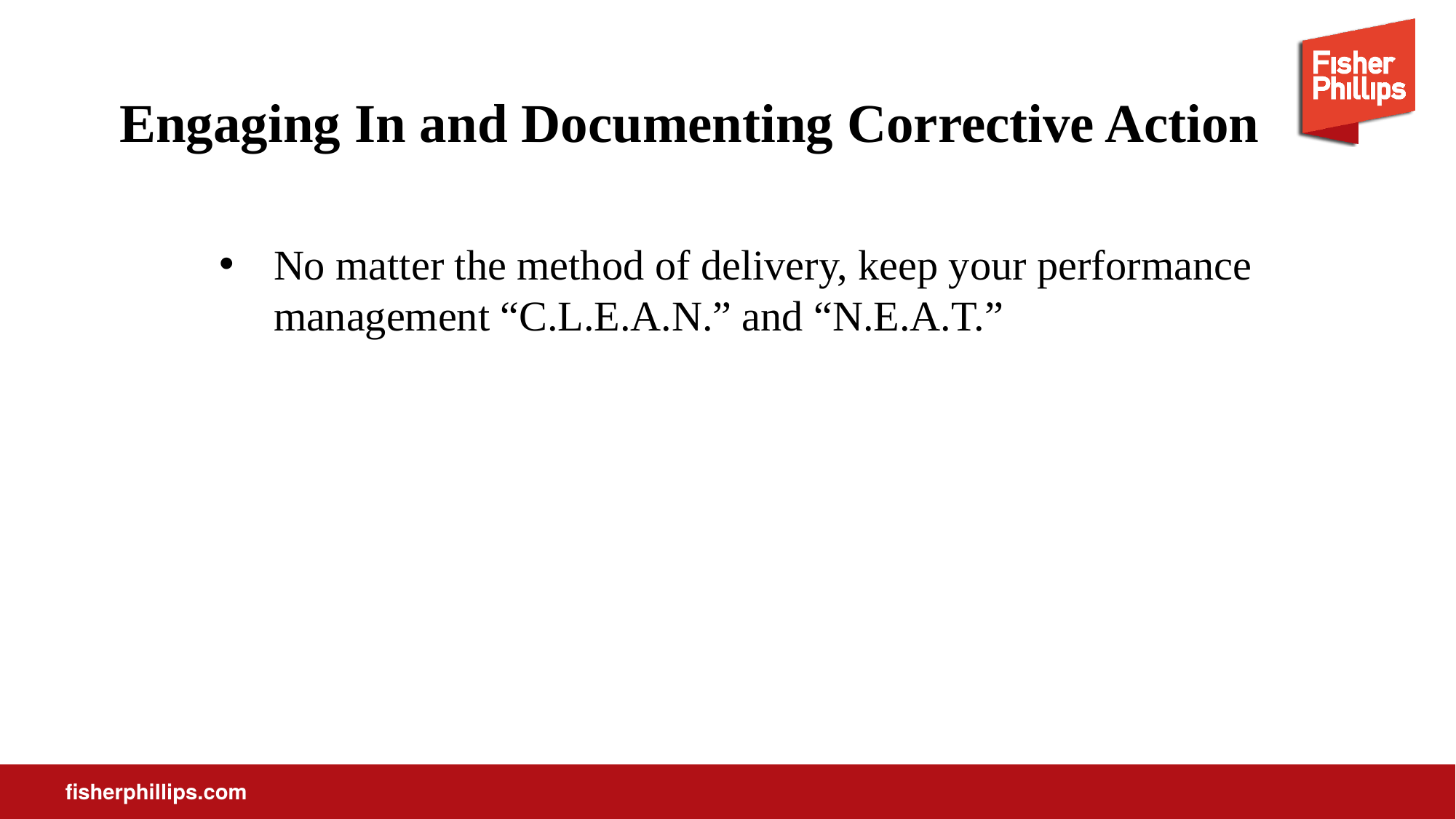

# Engaging In and Documenting Corrective Action
No matter the method of delivery, keep your performance management “C.L.E.A.N.” and “N.E.A.T.”